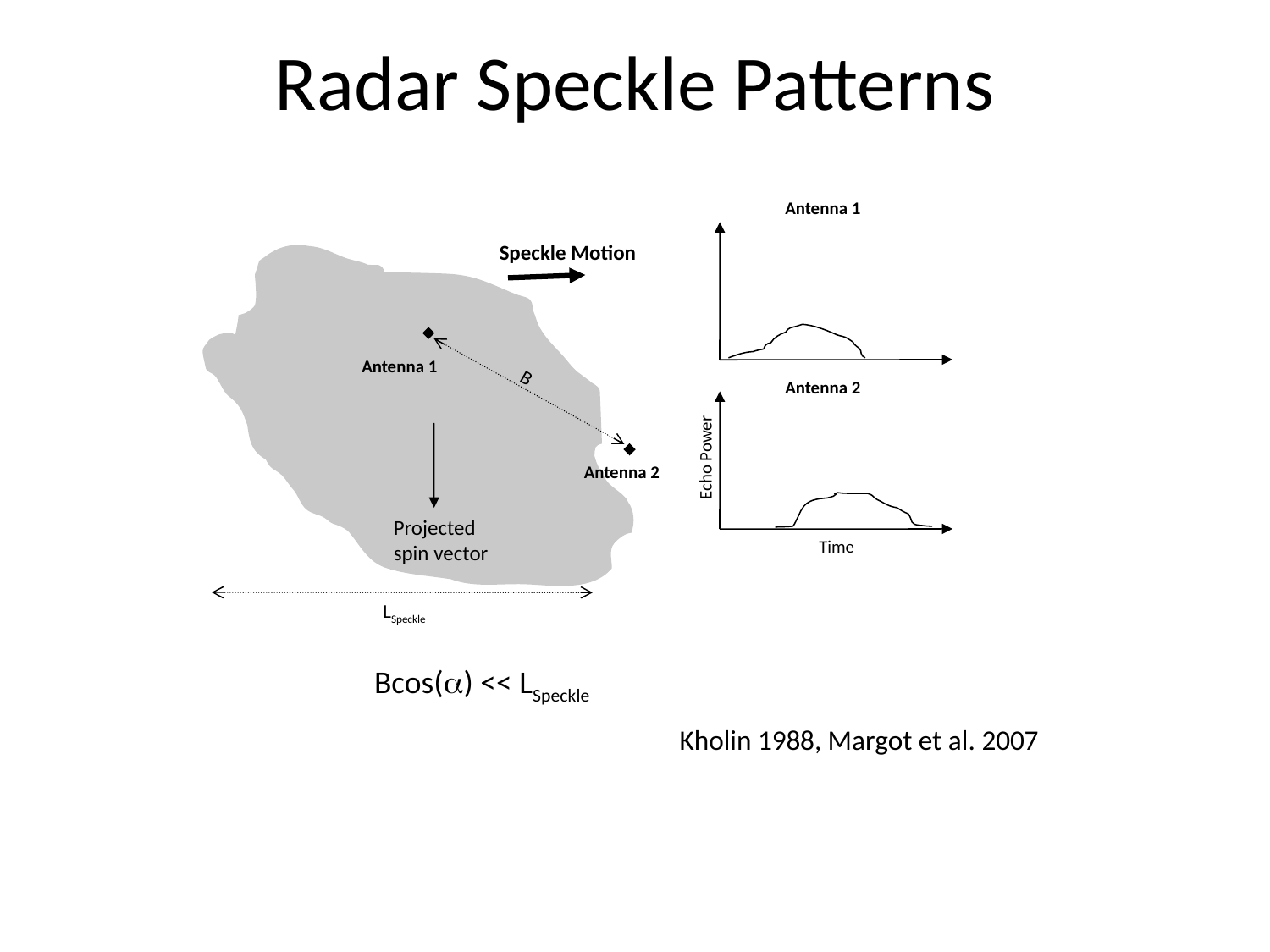

# Radar Speckle Patterns
Antenna 1

Speckle Motion

Antenna 1
B

Antenna 2

Echo Power

Antenna 2

Projected
spin vector

Time

LSpeckle
Bcos(α) << LSpeckle
Kholin 1988, Margot et al. 2007